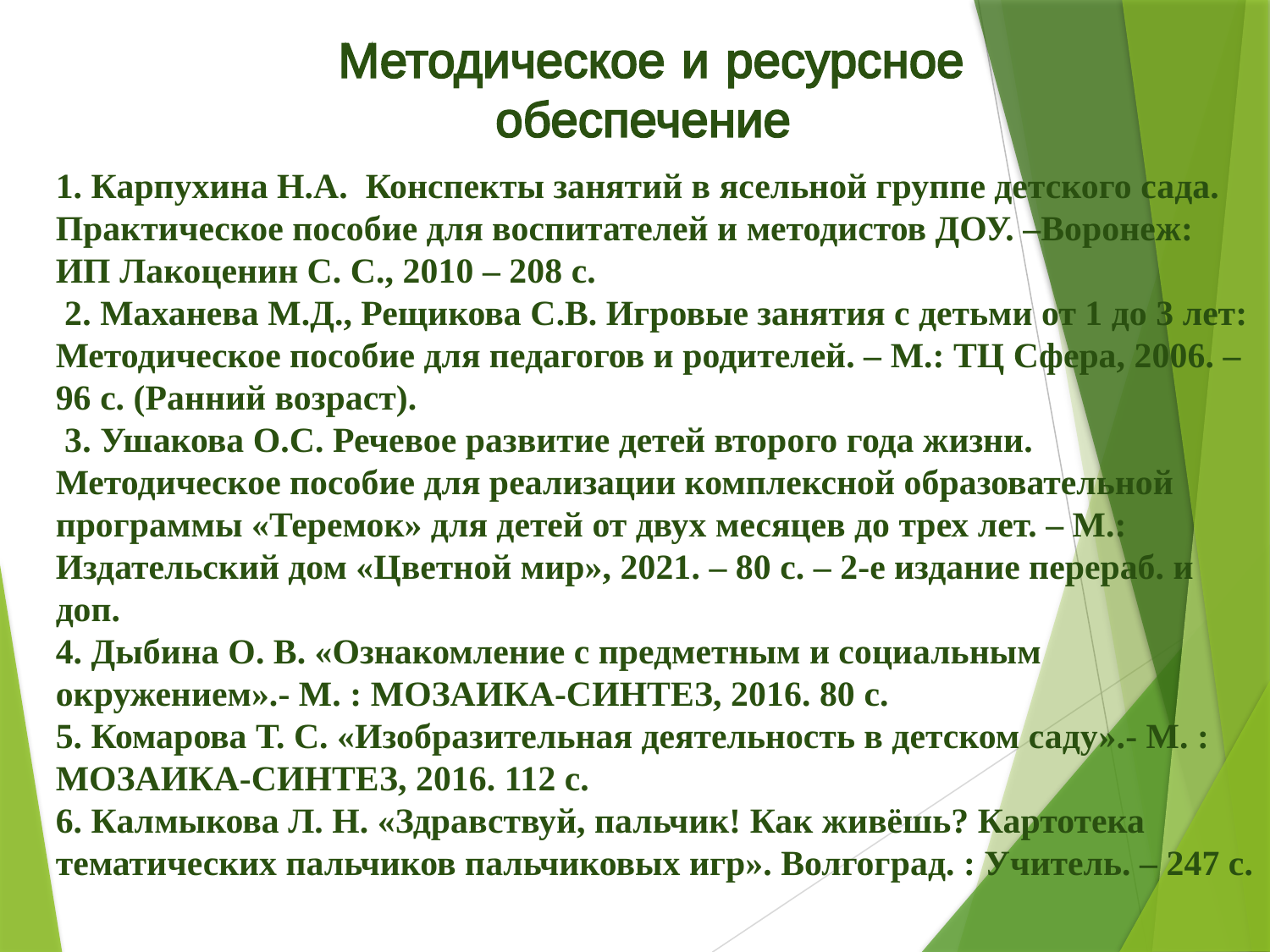

Методическое и ресурсное обеспечение
1. Карпухина Н.А.  Конспекты занятий в ясельной группе детского сада. Практическое пособие для воспитателей и методистов ДОУ. –Воронеж: ИП Лакоценин С. С., 2010 – 208 с.
 2. Маханева М.Д., Рещикова С.В. Игровые занятия с детьми от 1 до 3 лет: Методическое пособие для педагогов и родителей. – М.: ТЦ Сфера, 2006. – 96 с. (Ранний возраст).
 3. Ушакова О.С. Речевое развитие детей второго года жизни. Методическое пособие для реализации комплексной образовательной программы «Теремок» для детей от двух месяцев до трех лет. – М.: Издательский дом «Цветной мир», 2021. – 80 с. – 2-е издание перераб. и доп.
4. Дыбина О. В. «Ознакомление с предметным и социальным окружением».- М. : МОЗАИКА-СИНТЕЗ, 2016. 80 с.
5. Комарова Т. С. «Изобразительная деятельность в детском саду».- М. : МОЗАИКА-СИНТЕЗ, 2016. 112 с.
6. Калмыкова Л. Н. «Здравствуй, пальчик! Как живёшь? Картотека тематических пальчиков пальчиковых игр». Волгоград. : Учитель. – 247 с.